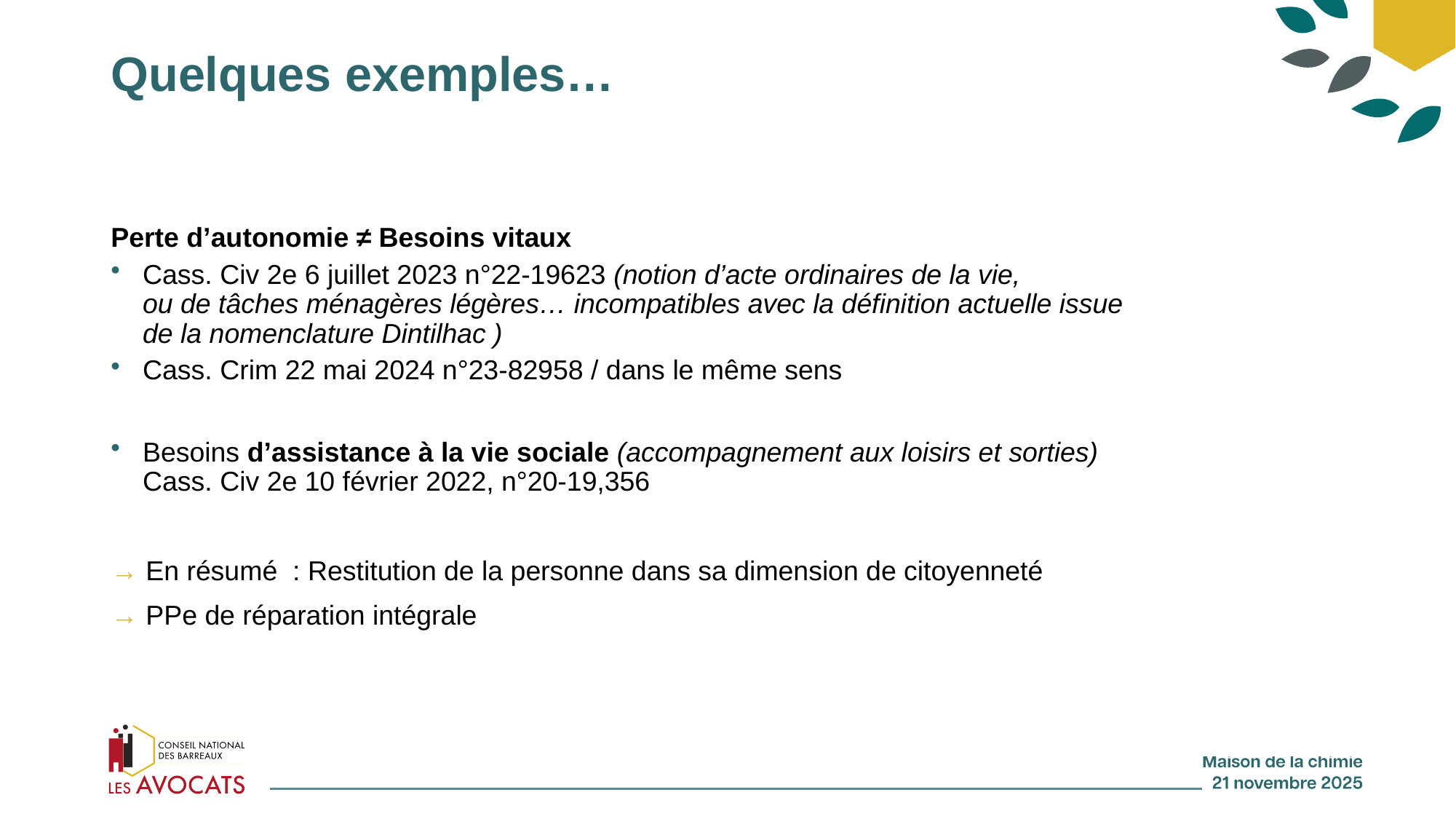

# Quelques exemples…
Perte d’autonomie ≠ Besoins vitaux
Cass. Civ 2e 6 juillet 2023 n°22-19623 (notion d’acte ordinaires de la vie,
ou de tâches ménagères légères… incompatibles avec la définition actuelle issue
de la nomenclature Dintilhac )
Cass. Crim 22 mai 2024 n°23-82958 / dans le même sens

Besoins d’assistance à la vie sociale (accompagnement aux loisirs et sorties)
Cass. Civ 2e 10 février 2022, n°20-19,356

→ En résumé  : Restitution de la personne dans sa dimension de citoyenneté
→ PPe de réparation intégrale